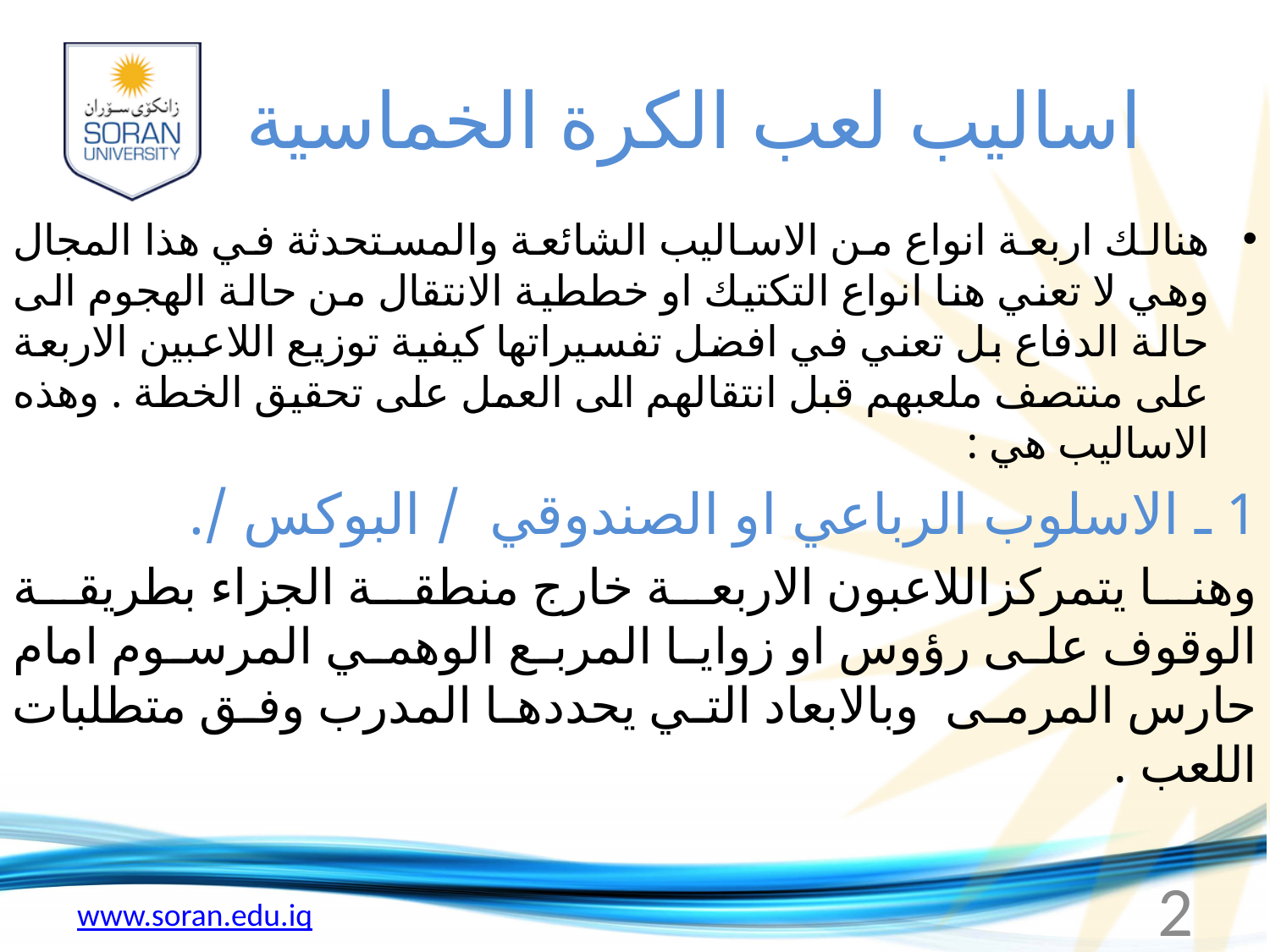

# اساليب لعب الكرة الخماسية
هنالك اربعة انواع من الاساليب الشائعة والمستحدثة في هذا المجال وهي لا تعني هنا انواع التكتيك او خططية الانتقال من حالة الهجوم الى حالة الدفاع بل تعني في افضل تفسيراتها كيفية توزيع اللاعبين الاربعة على منتصف ملعبهم قبل انتقالهم الى العمل على تحقيق الخطة . وهذه الاساليب هي :
1 ـ الاسلوب الرباعي او الصندوقي  / البوكس /.
وهنا يتمركزاللاعبون الاربعة خارج منطقة الجزاء بطريقة الوقوف على رؤوس او زوايا المربع الوهمي المرسوم امام حارس المرمى  وبالابعاد التي يحددها المدرب وفق متطلبات اللعب .

2